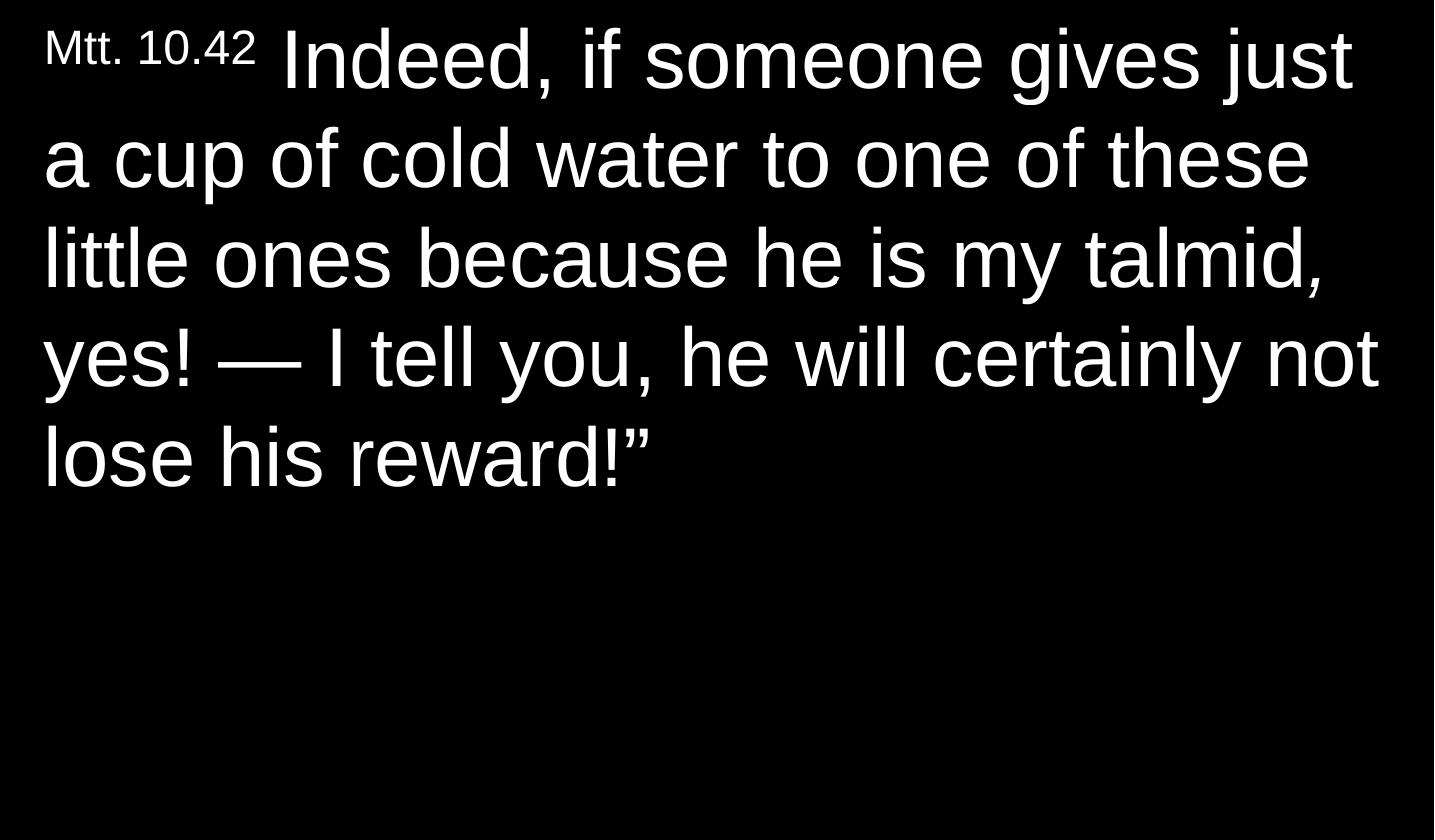

Mtt. 10.42 Indeed, if someone gives just a cup of cold water to one of these little ones because he is my talmid, yes! — I tell you, he will certainly not lose his reward!”